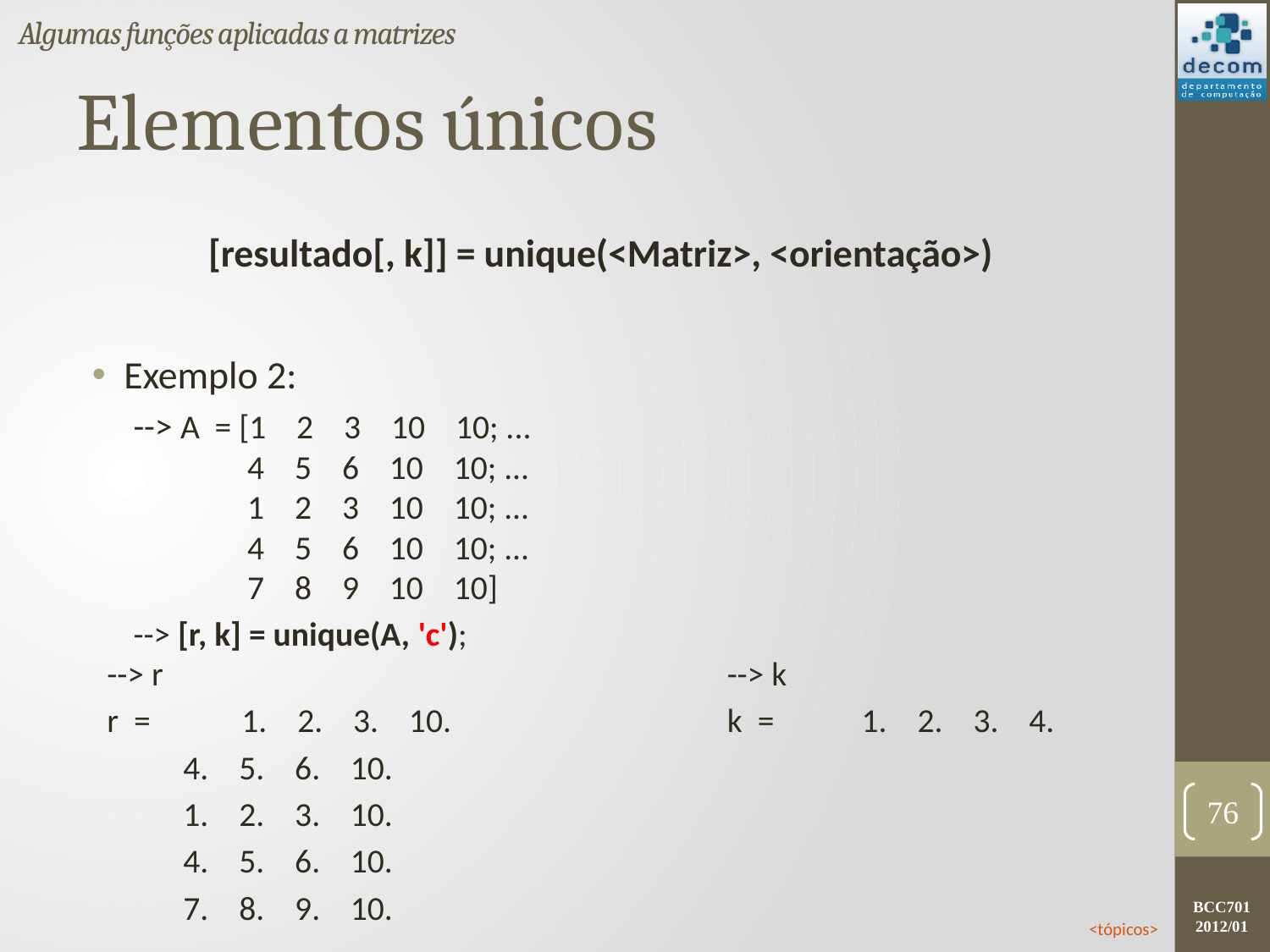

Algumas funções aplicadas a matrizes
# Elementos únicos
[resultado[, k]] = unique(<Matriz>, <orientação>)

Exemplo 2:
--> A  = [1    2    3    10    10; ...
               4    5    6    10    10; ...
               1    2    3    10    10; ...
               4    5    6    10    10; ...
               7    8    9    10    10]
--> [r, k] = unique(A, 'c');
--> r
r  =	 1.    2.    3.    10.
          4.    5.    6.    10.
          1.    2.    3.    10.
          4.    5.    6.    10.
          7.    8.    9.    10.
--> k
k  =	 1.    2.    3.    4.
76
<tópicos>